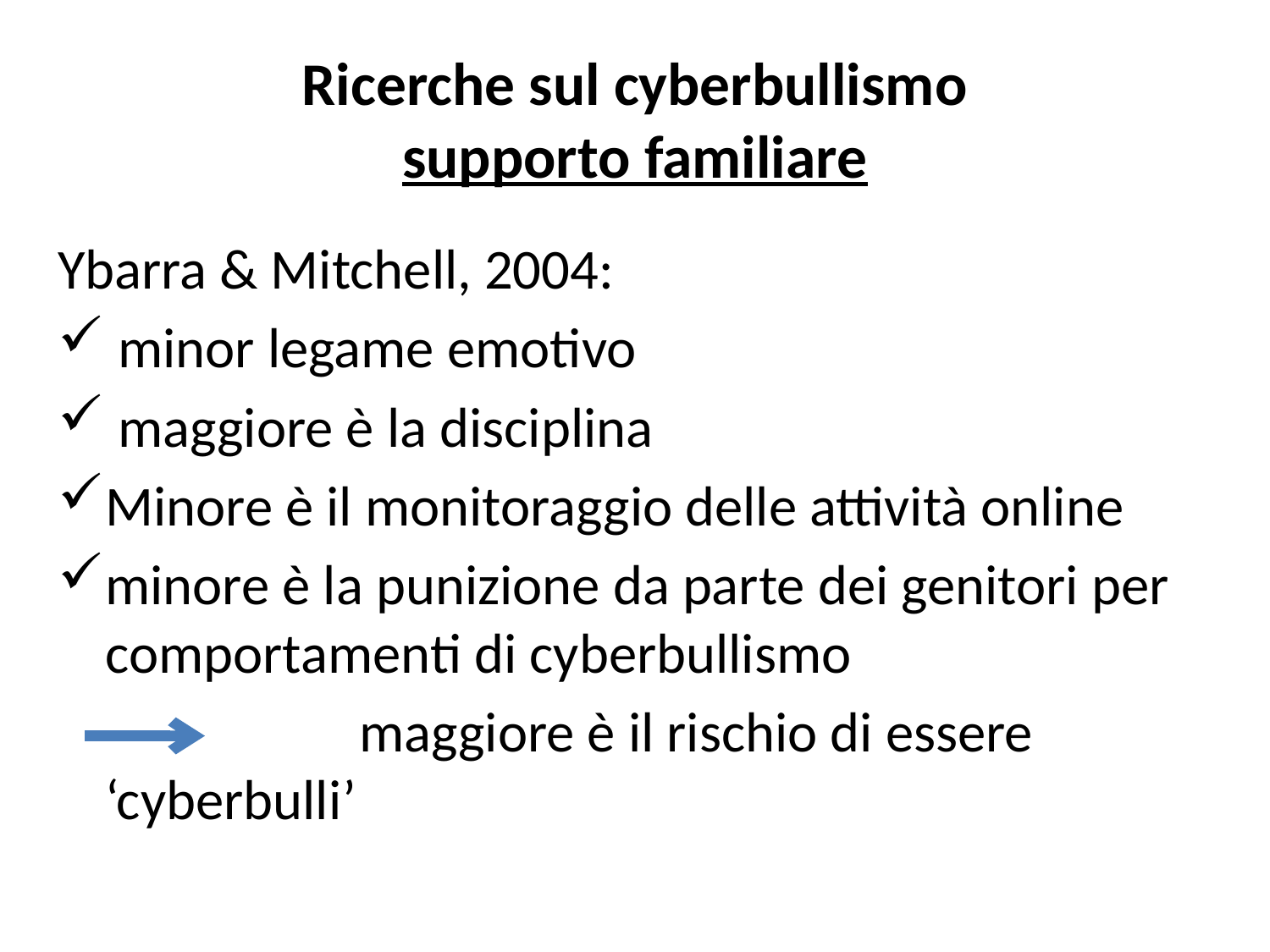

# Ricerche sul cyberbullismo supporto familiare
Ybarra & Mitchell, 2004:
 minor legame emotivo
 maggiore è la disciplina
Minore è il monitoraggio delle attività online
minore è la punizione da parte dei genitori per comportamenti di cyberbullismo
			maggiore è il rischio di essere ‘cyberbulli’